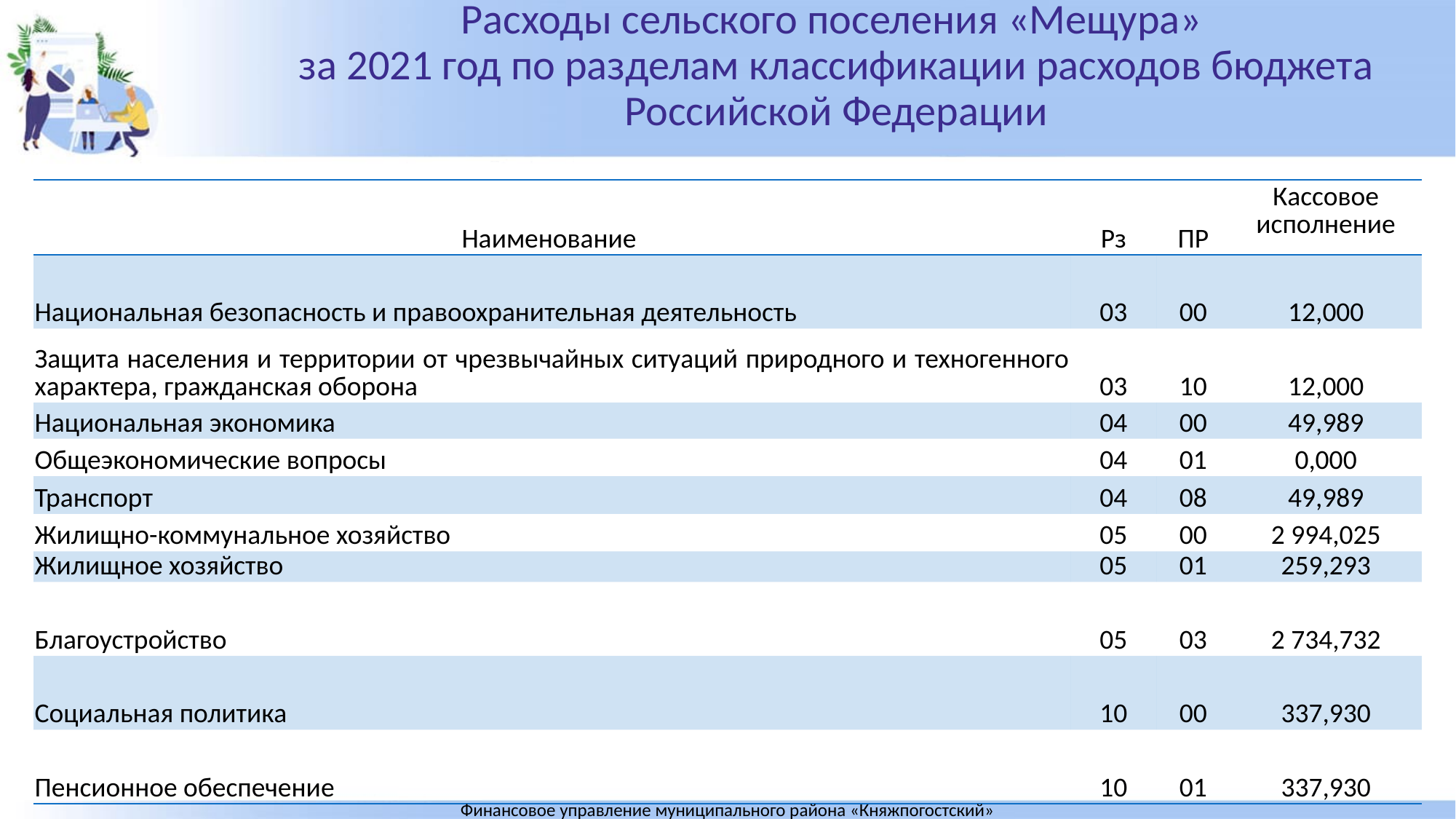

# Расходы сельского поселения «Мещура» за 2021 год по разделам классификации расходов бюджета Российской Федерации
| Наименование | Рз | ПР | Кассовое исполнение |
| --- | --- | --- | --- |
| Национальная безопасность и правоохранительная деятельность | 03 | 00 | 12,000 |
| Защита населения и территории от чрезвычайных ситуаций природного и техногенного характера, гражданская оборона | 03 | 10 | 12,000 |
| Национальная экономика | 04 | 00 | 49,989 |
| Общеэкономические вопросы | 04 | 01 | 0,000 |
| Транспорт | 04 | 08 | 49,989 |
| Жилищно-коммунальное хозяйство | 05 | 00 | 2 994,025 |
| Жилищное хозяйство | 05 | 01 | 259,293 |
| Благоустройство | 05 | 03 | 2 734,732 |
| Социальная политика | 10 | 00 | 337,930 |
| Пенсионное обеспечение | 10 | 01 | 337,930 |
Финансовое управление муниципального района «Княжпогостский»